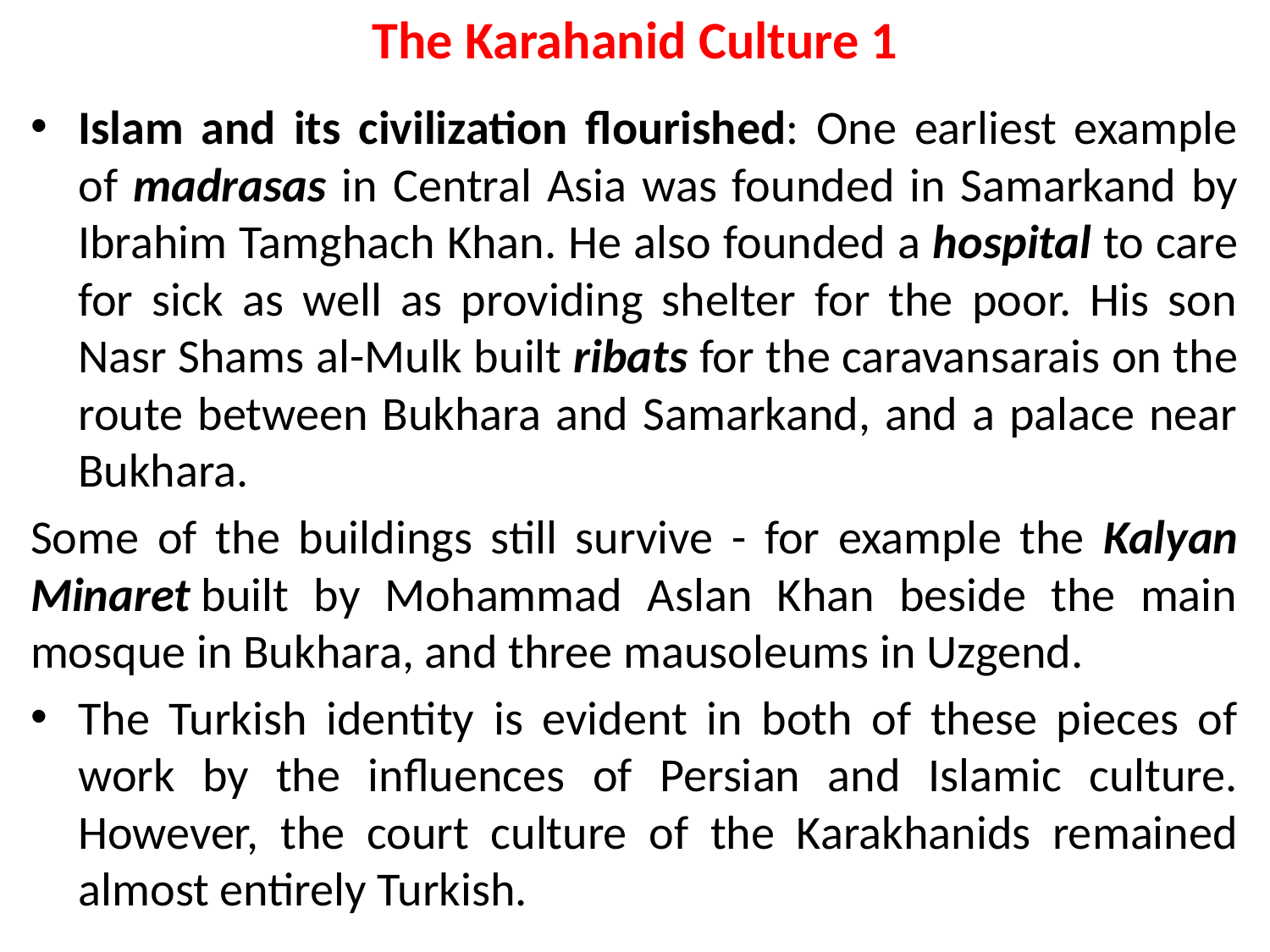

# The Karahanid Culture 1
Islam and its civilization flourished: One earliest example of madrasas in Central Asia was founded in Samarkand by Ibrahim Tamghach Khan. He also founded a hospital to care for sick as well as providing shelter for the poor. His son Nasr Shams al-Mulk built ribats for the caravansarais on the route between Bukhara and Samarkand, and a palace near Bukhara.
Some of the buildings still survive - for example the Kalyan Minaret built by Mohammad Aslan Khan beside the main mosque in Bukhara, and three mausoleums in Uzgend.
The Turkish identity is evident in both of these pieces of work by the influences of Persian and Islamic culture. However, the court culture of the Karakhanids remained almost entirely Turkish.